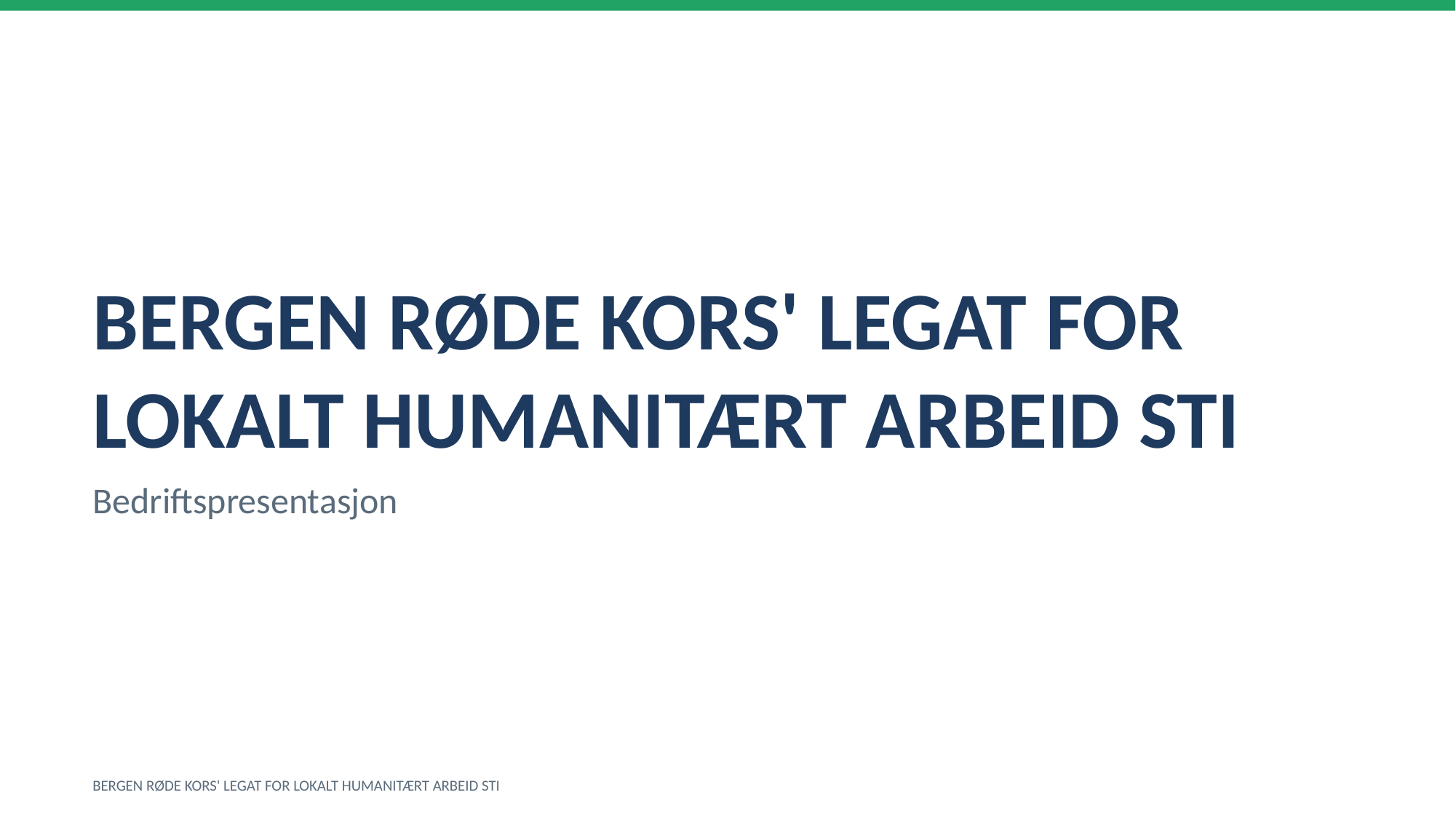

BERGEN RØDE KORS' LEGAT FOR LOKALT HUMANITÆRT ARBEID STI
Bedriftspresentasjon
BERGEN RØDE KORS' LEGAT FOR LOKALT HUMANITÆRT ARBEID STI